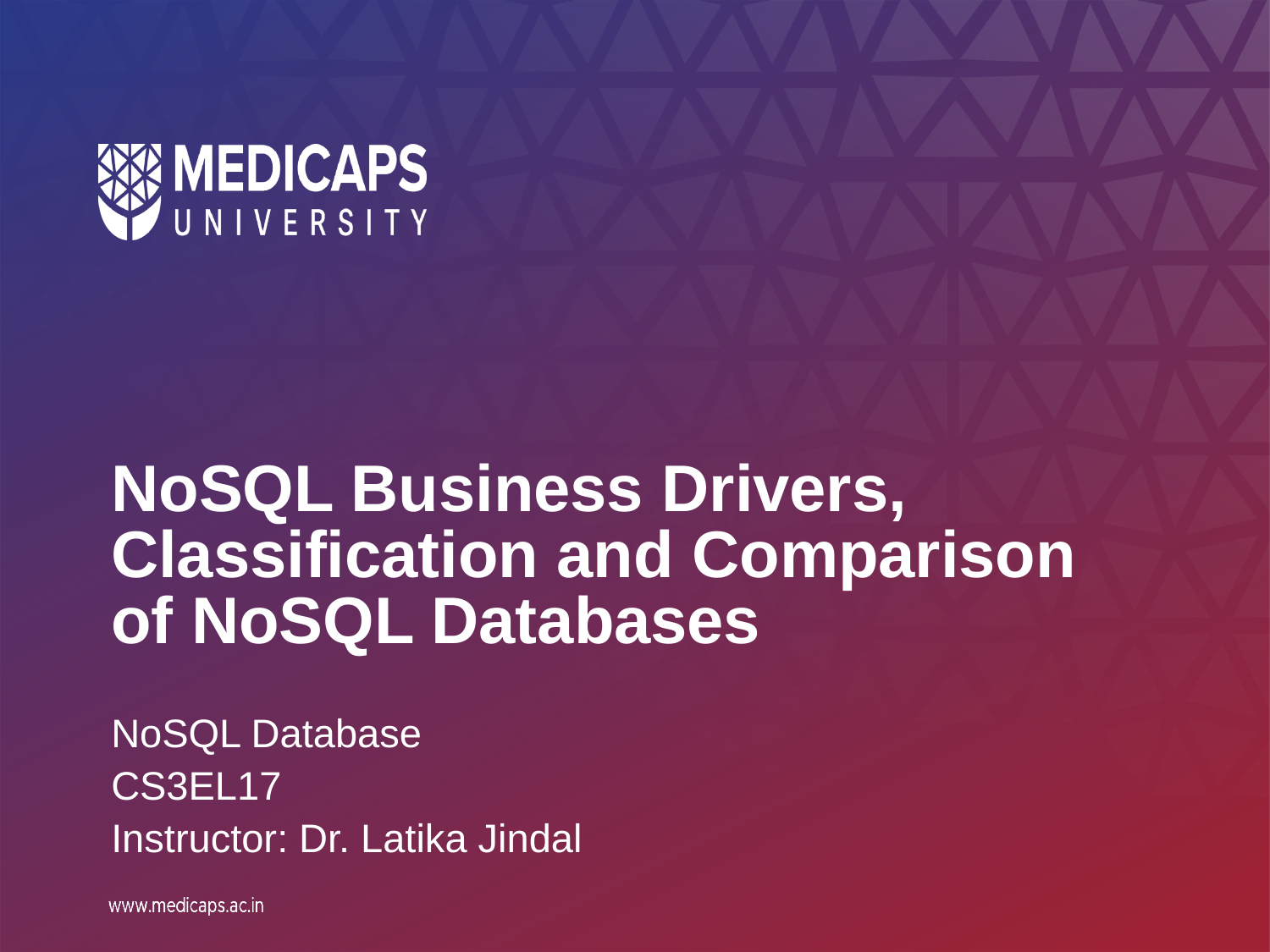

# NoSQL Business Drivers, Classification and Comparison of NoSQL Databases
NoSQL Database
CS3EL17
Instructor: Dr. Latika Jindal